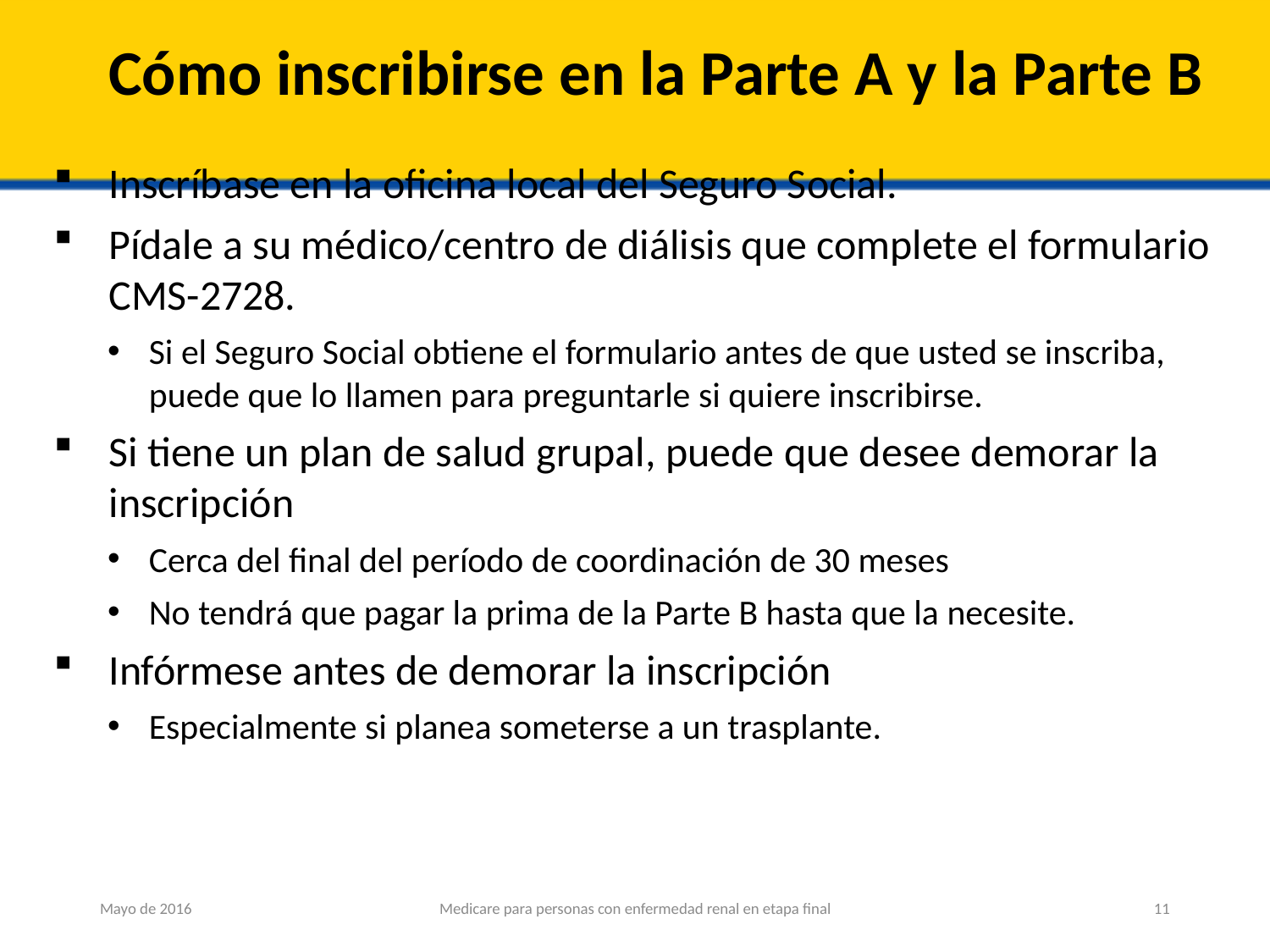

# Cómo inscribirse en la Parte A y la Parte B
Inscríbase en la oficina local del Seguro Social.
Pídale a su médico/centro de diálisis que complete el formulario CMS-2728.
Si el Seguro Social obtiene el formulario antes de que usted se inscriba, puede que lo llamen para preguntarle si quiere inscribirse.
Si tiene un plan de salud grupal, puede que desee demorar la inscripción
Cerca del final del período de coordinación de 30 meses
No tendrá que pagar la prima de la Parte B hasta que la necesite.
Infórmese antes de demorar la inscripción
Especialmente si planea someterse a un trasplante.
Mayo de 2016
Medicare para personas con enfermedad renal en etapa final
11